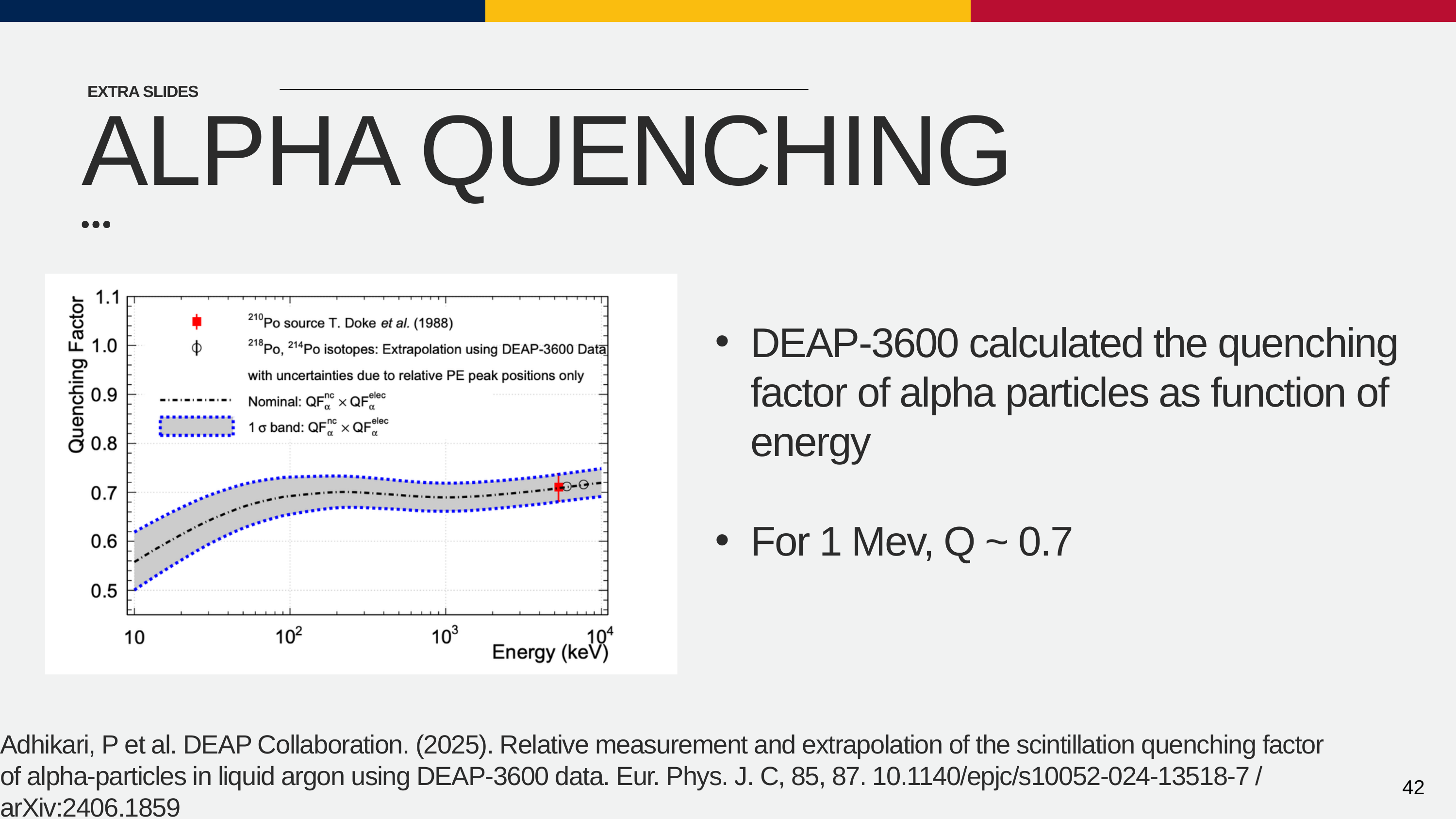

EXTRA SLIDES

ALPHA QUENCHING

DEAP-3600 calculated the quenching factor of alpha particles as function of energy

For 1 Mev, Q ~ 0.7
Adhikari, P et al. DEAP Collaboration. (2025). Relative measurement and extrapolation of the scintillation quenching factor of alpha-particles in liquid argon using DEAP-3600 data. Eur. Phys. J. C, 85, 87. 10.1140/epjc/s10052-024-13518-7 / arXiv:2406.1859
42